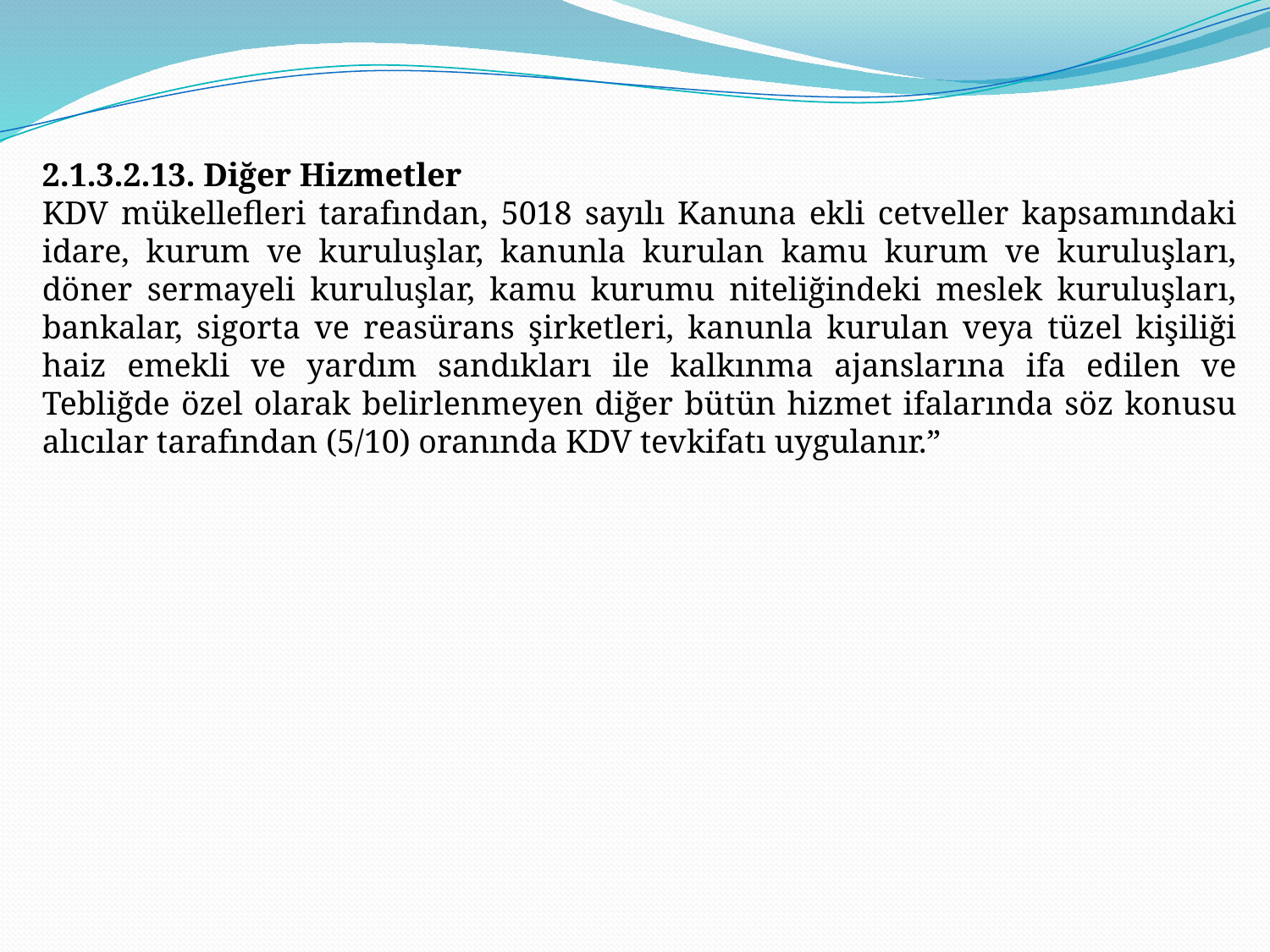

2.1.3.2.13. Diğer Hizmetler
KDV mükellefleri tarafından, 5018 sayılı Kanuna ekli cetveller kapsamındaki idare, kurum ve kuruluşlar, kanunla kurulan kamu kurum ve kuruluşları, döner sermayeli kuruluşlar, kamu kurumu niteliğindeki meslek kuruluşları, bankalar, sigorta ve reasürans şirketleri, kanunla kurulan veya tüzel kişiliği haiz emekli ve yardım sandıkları ile kalkınma ajanslarına ifa edilen ve Tebliğde özel olarak belirlenmeyen diğer bütün hizmet ifalarında söz konusu alıcılar tarafından (5/10) oranında KDV tevkifatı uygulanır.”